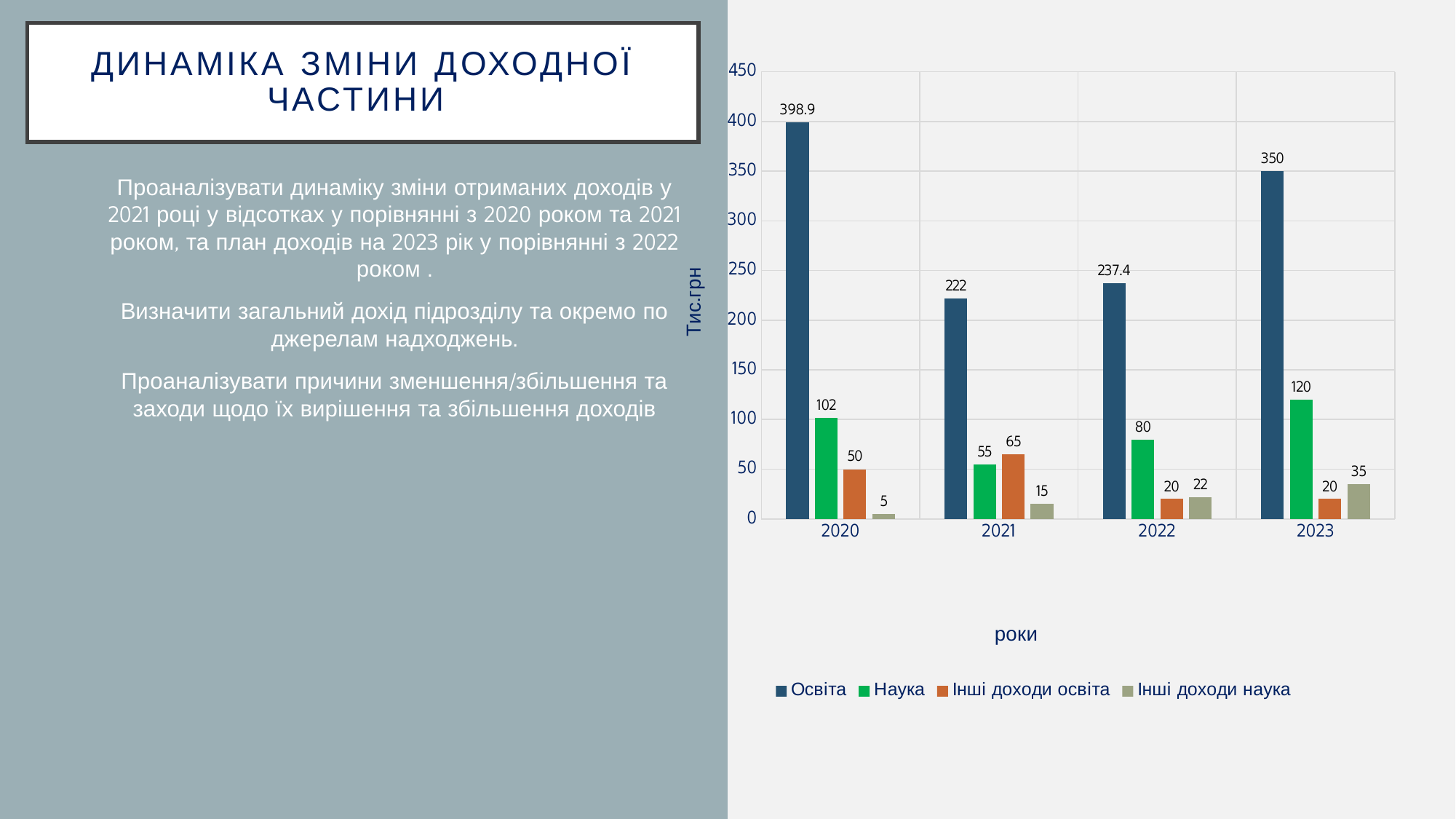

# Динаміка зміни доходної частини

### Chart

| Category | Освіта | Наука | Інші доходи освіта | Інші доходи наука |
|---|---|---|---|---|
| 2020 | 398.9 | 102.0 | 50.0 | 5.0 |
| 2021 | 222.0 | 55.0 | 65.0 | 15.0 |
| 2022 | 237.4 | 80.0 | 20.0 | 22.0 |
| 2023 | 350.0 | 120.0 | 20.0 | 35.0 |
Проаналізувати динаміку зміни отриманих доходів у 2021 році у відсотках у порівнянні з 2020 роком та 2021 роком, та план доходів на 2023 рік у порівнянні з 2022 роком .
Визначити загальний дохід підрозділу та окремо по джерелам надходжень.
Проаналізувати причини зменшення/збільшення та заходи щодо їх вирішення та збільшення доходів